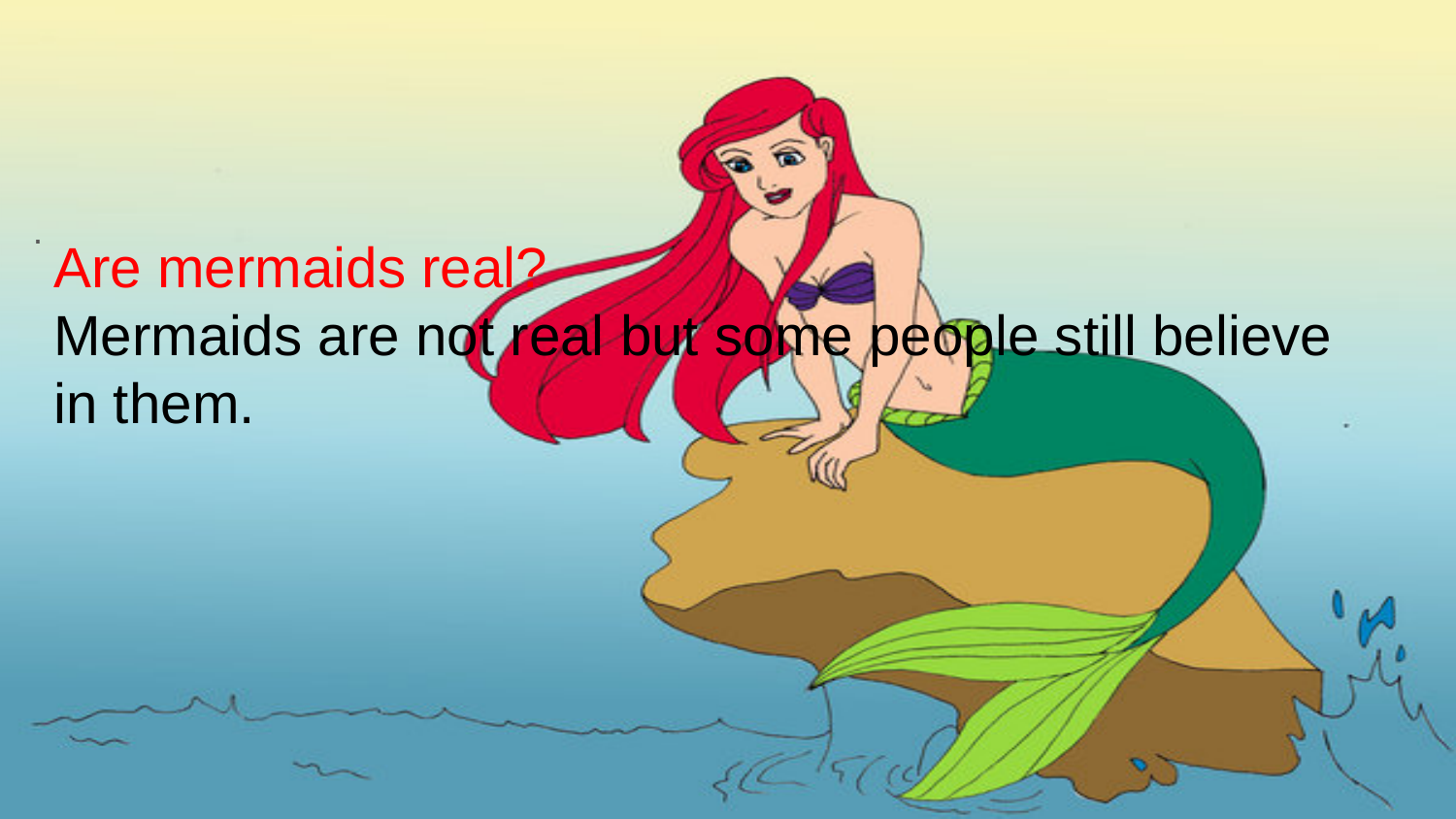

.
# Are mermaids real?
Mermaids are not real but some people still believe in them.